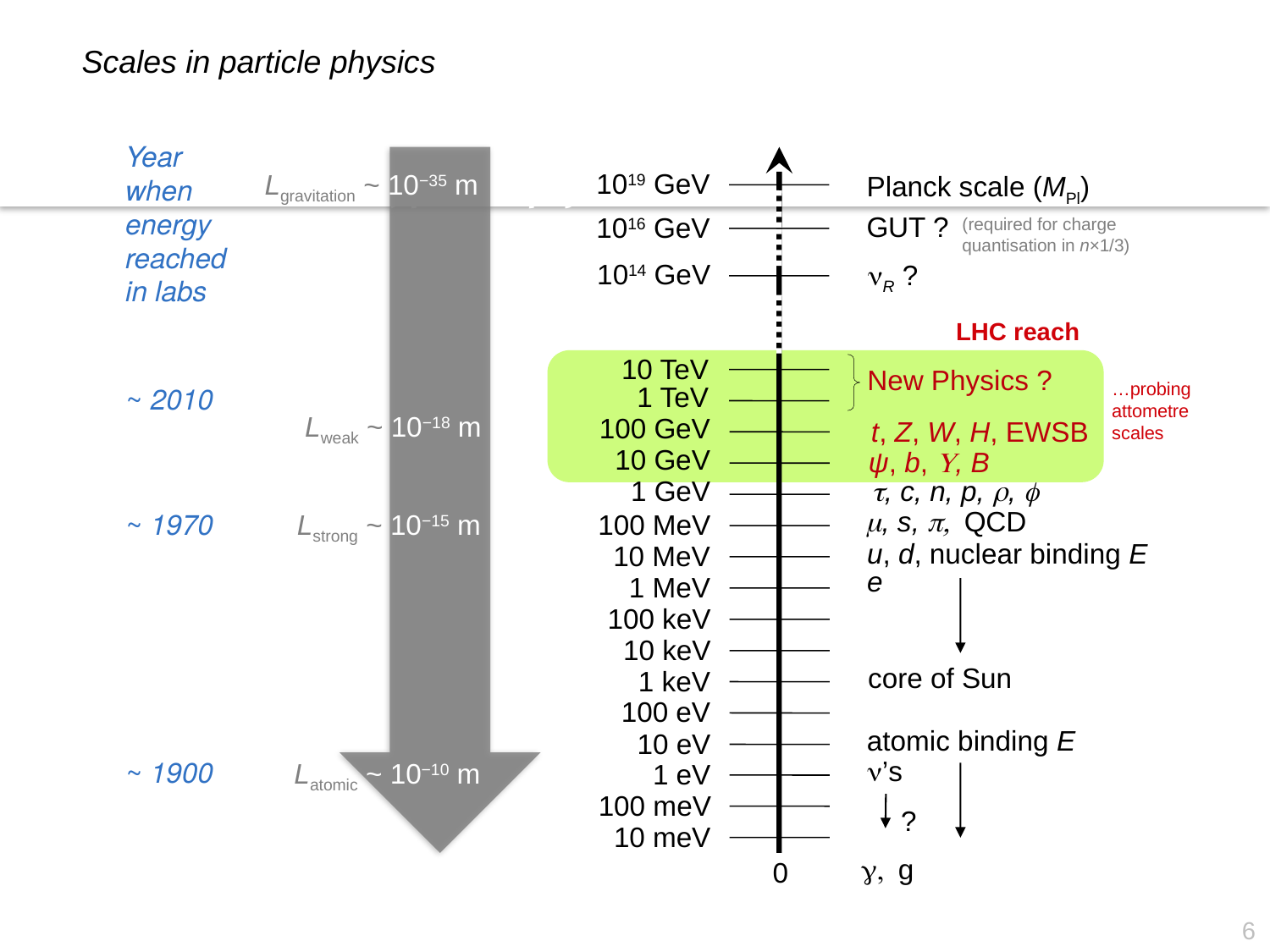

Scales in particle physics
Year when energy reached in labs
~ 2010
~ 1970
~ 1900

Lgravitation ~ 10−35 m
Lweak ~ 10−18 m
Lstrong ~ 10−15 m
Latomic ~ 10−10 m

1019 GeV
Planck scale (MPl)

1016 GeV
GUT ?

1014 GeV
νR ?

100 GeV

10 GeV

1 GeV
τ, c, n, p, ρ, φ

μ, s, π, QCD
100 MeV

u, d, nuclear binding E
10 MeV

e
1 MeV

100 keV

10 keV

1 keV

100 eV

atomic binding E
10 eV

ν’s
1 eV

100 meV

?

10 meV

The scales of particle physics …
(required for charge quantisation in n×1/3)
LHC reach
10 TeV

New Physics ?

…probing attometre scales
1 TeV

t, Z, W, H, EWSB
ψ, b, Υ, B
core of Sun
γ, g
0
6